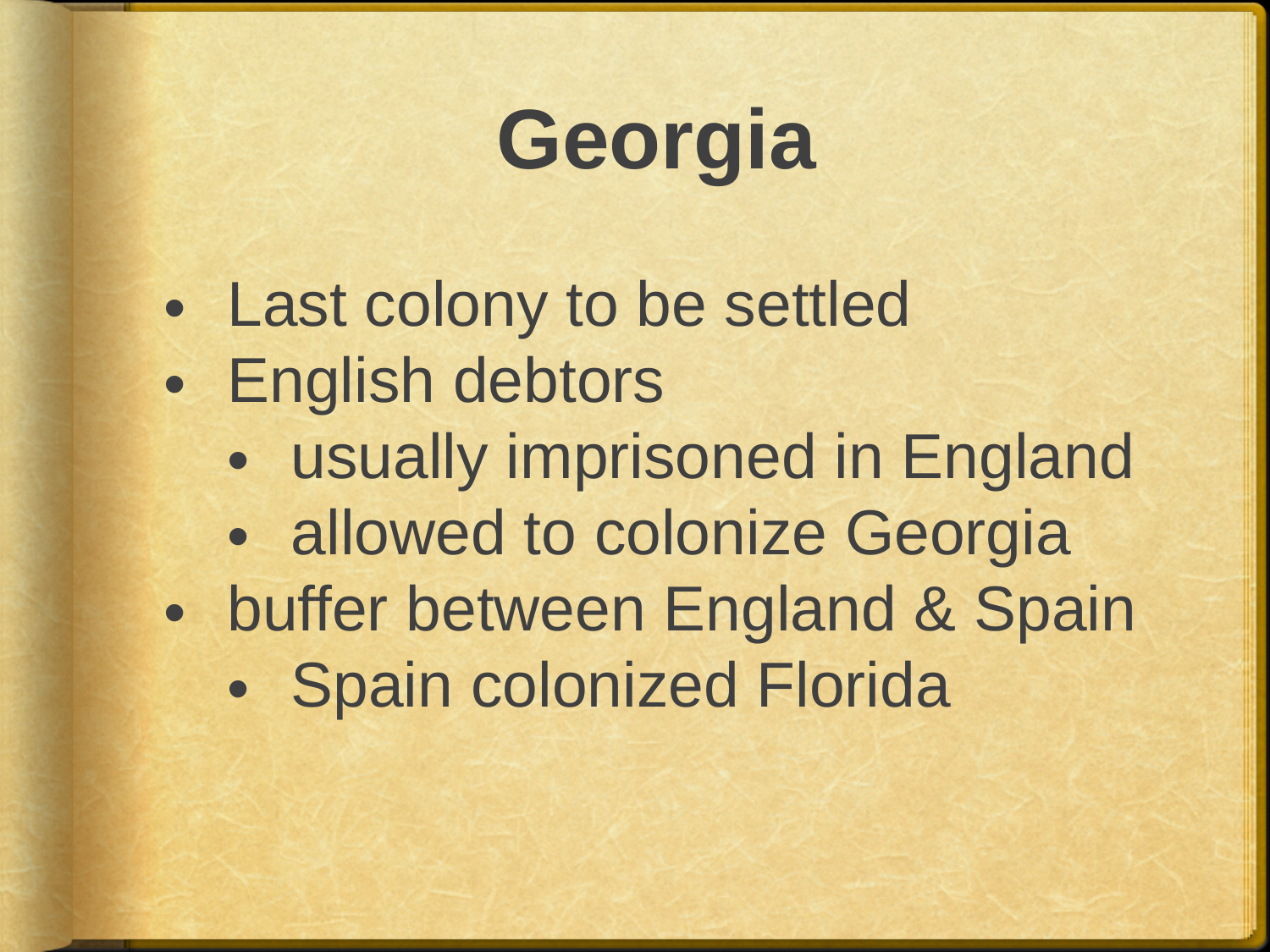

# Georgia
Last colony to be settled
English debtors
usually imprisoned in England
allowed to colonize Georgia
buffer between England & Spain
Spain colonized Florida